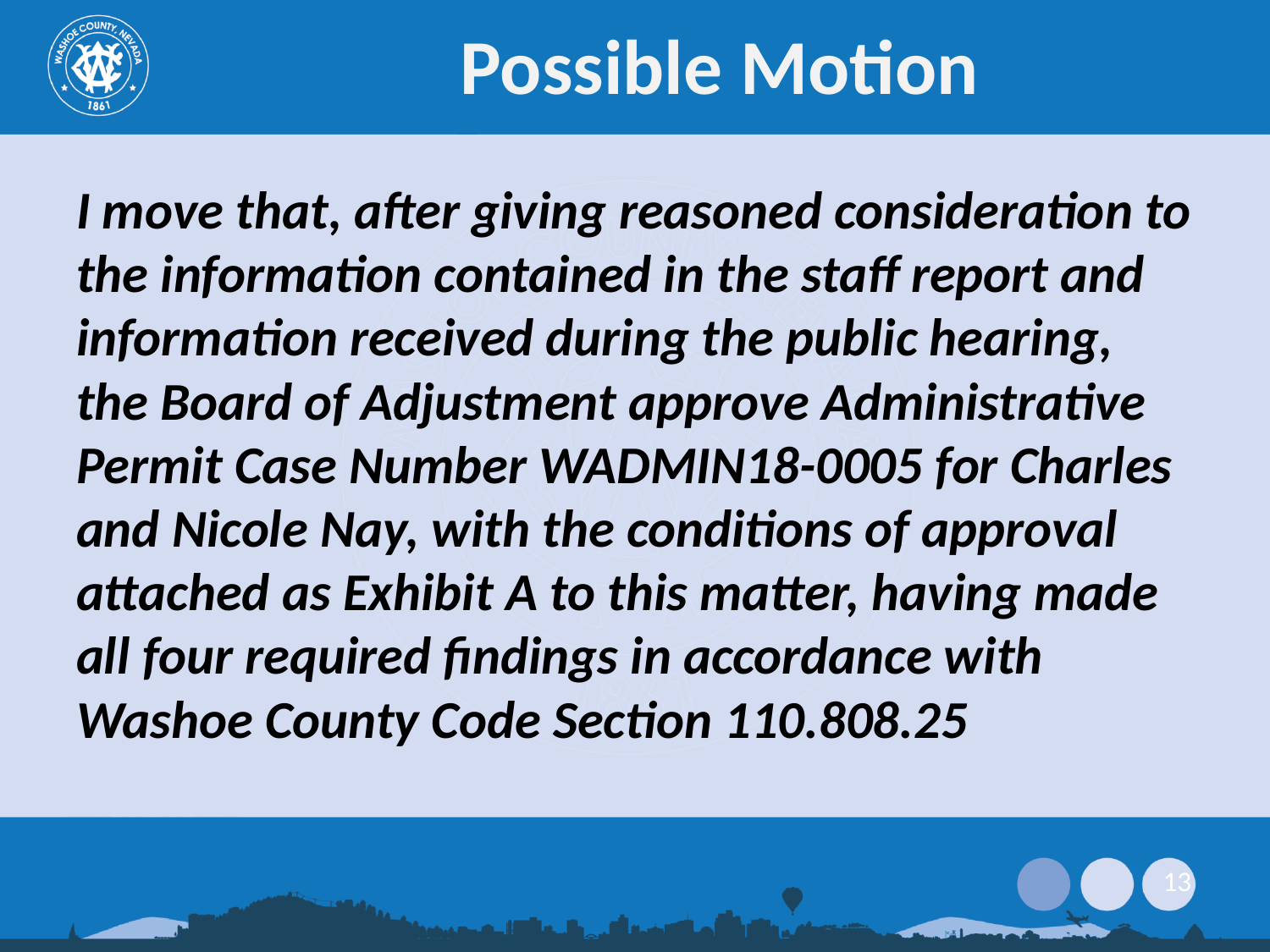

# Possible Motion
I move that, after giving reasoned consideration to the information contained in the staff report and information received during the public hearing, the Board of Adjustment approve Administrative Permit Case Number WADMIN18-0005 for Charles and Nicole Nay, with the conditions of approval attached as Exhibit A to this matter, having made all four required findings in accordance with Washoe County Code Section 110.808.25